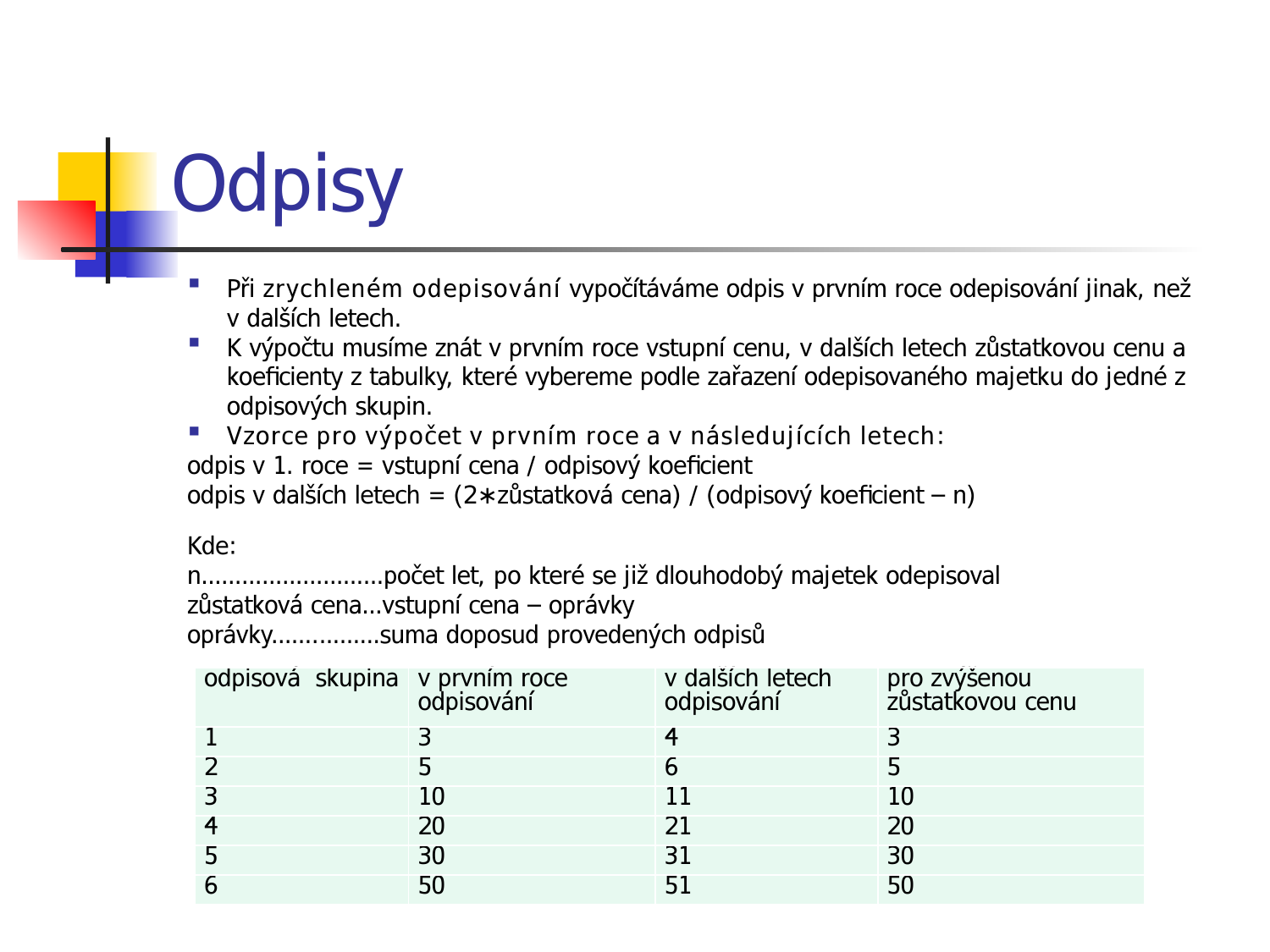

# Odpisy
Při zrychleném odepisování vypočítáváme odpis v prvním roce odepisování jinak, než v dalších letech.
K výpočtu musíme znát v prvním roce vstupní cenu, v dalších letech zůstatkovou cenu a koeficienty z tabulky, které vybereme podle zařazení odepisovaného majetku do jedné z odpisových skupin.
Vzorce pro výpočet v prvním roce a v následujících letech:
odpis v 1. roce = vstupní cena / odpisový koeficient
odpis v dalších letech = (2∗zůstatková cena) / (odpisový koeficient – n)

Kde:
n………………………počet let, po které se již dlouhodobý majetek odepisoval
zůstatková cena…vstupní cena – oprávky
oprávky…….………suma doposud provedených odpisů
| odpisová skupina | v prvním roce odpisování | v dalších letech odpisování | pro zvýšenou zůstatkovou cenu |
| --- | --- | --- | --- |
| 1 | 3 | 4 | 3 |
| 2 | 5 | 6 | 5 |
| 3 | 10 | 11 | 10 |
| 4 | 20 | 21 | 20 |
| 5 | 30 | 31 | 30 |
| 6 | 50 | 51 | 50 |